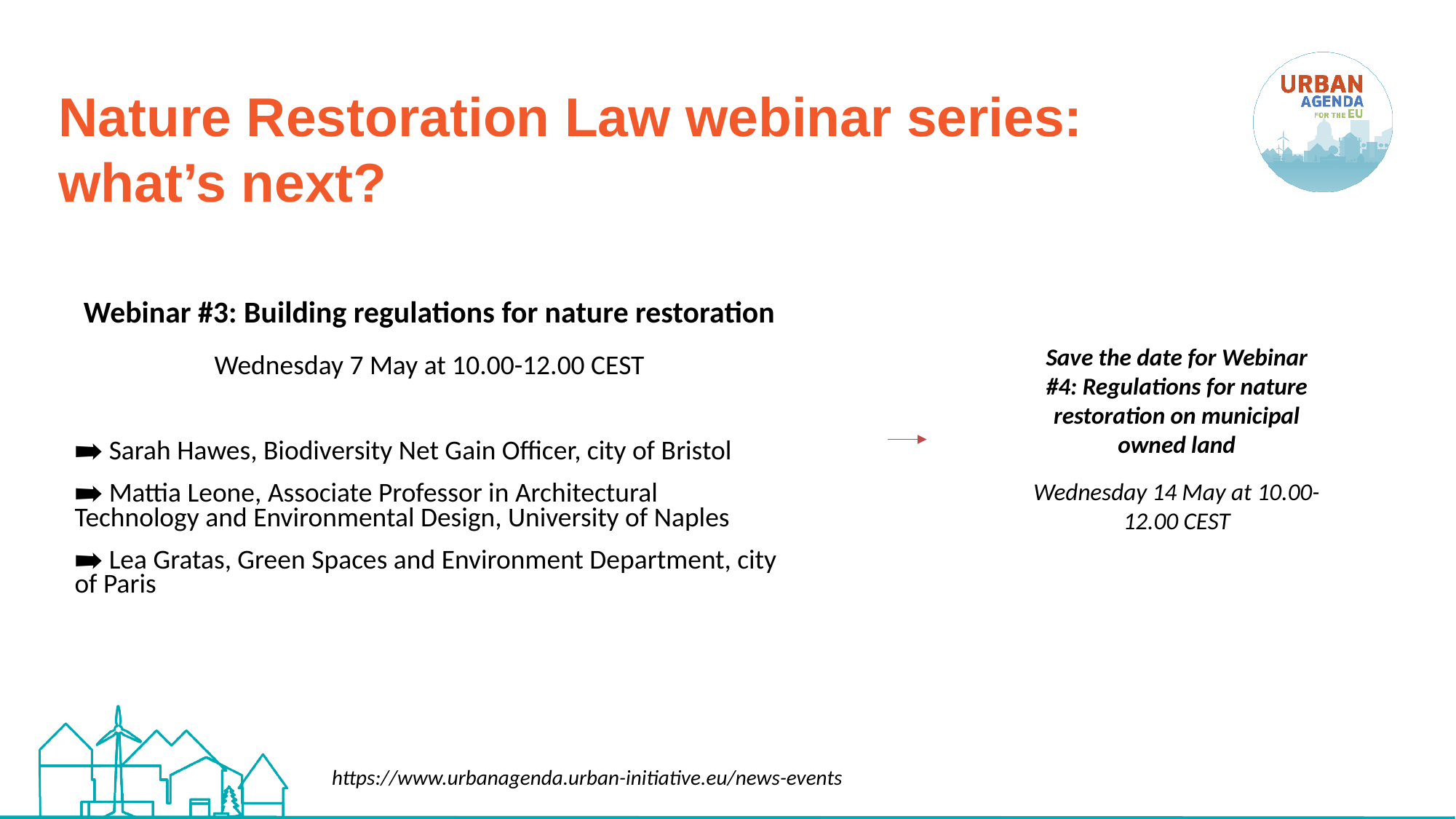

# Nature Restoration Law webinar series: what’s next?
Webinar #3: Building regulations for nature restoration
Wednesday 7 May at 10.00-12.00 CEST

➡️ Sarah Hawes, Biodiversity Net Gain Officer, city of Bristol
➡️ Mattia Leone, Associate Professor in Architectural Technology and Environmental Design, University of Naples
➡️ Lea Gratas, Green Spaces and Environment Department, city of Paris
Save the date for Webinar #4: Regulations for nature restoration on municipal owned land
Wednesday 14 May at 10.00-12.00 CEST
https://www.urbanagenda.urban-initiative.eu/news-events